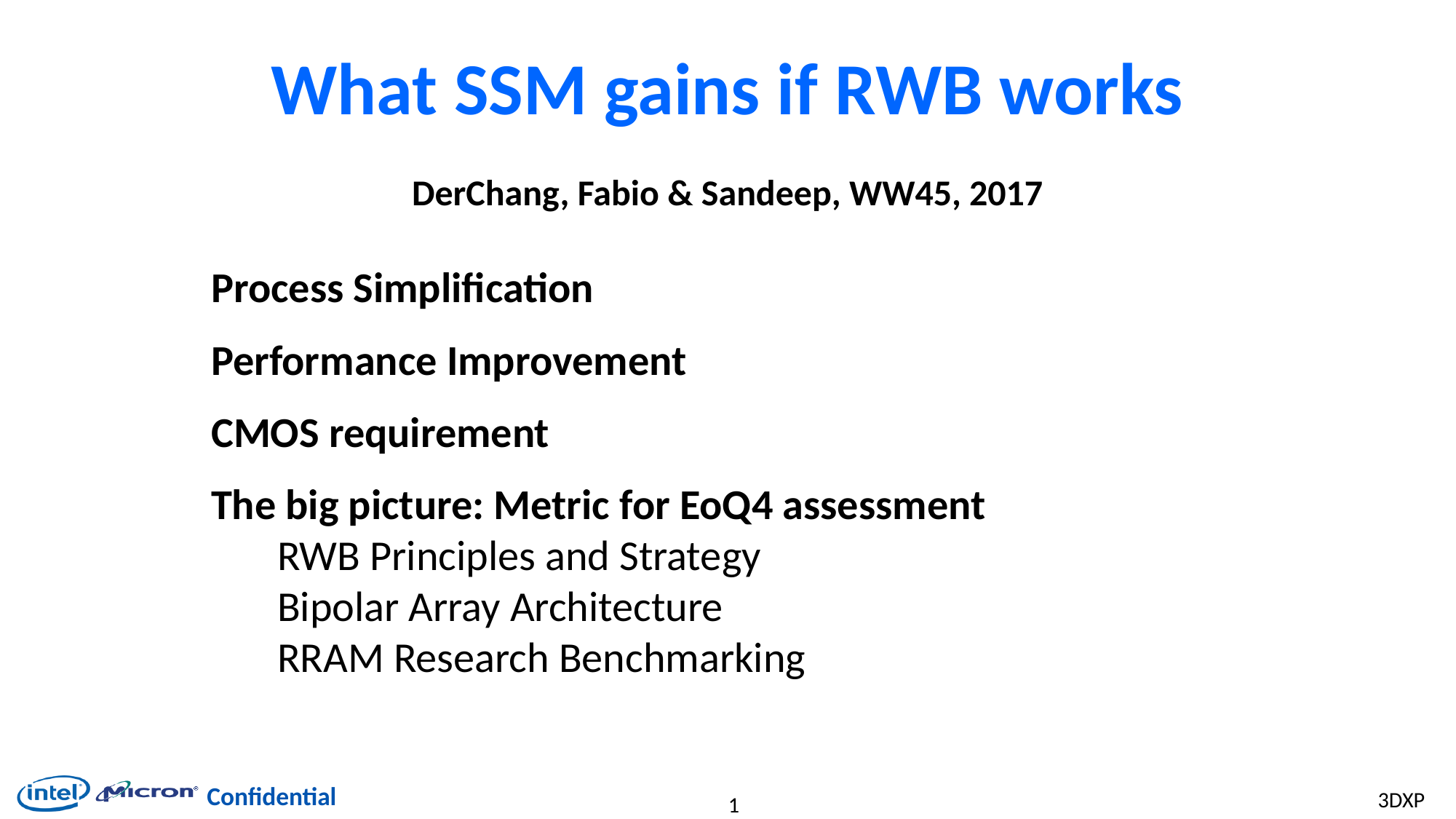

# What SSM gains if RWB works
DerChang, Fabio & Sandeep, WW45, 2017
Process Simplification
Performance Improvement
CMOS requirement
The big picture: Metric for EoQ4 assessment
RWB Principles and Strategy
Bipolar Array Architecture
RRAM Research Benchmarking